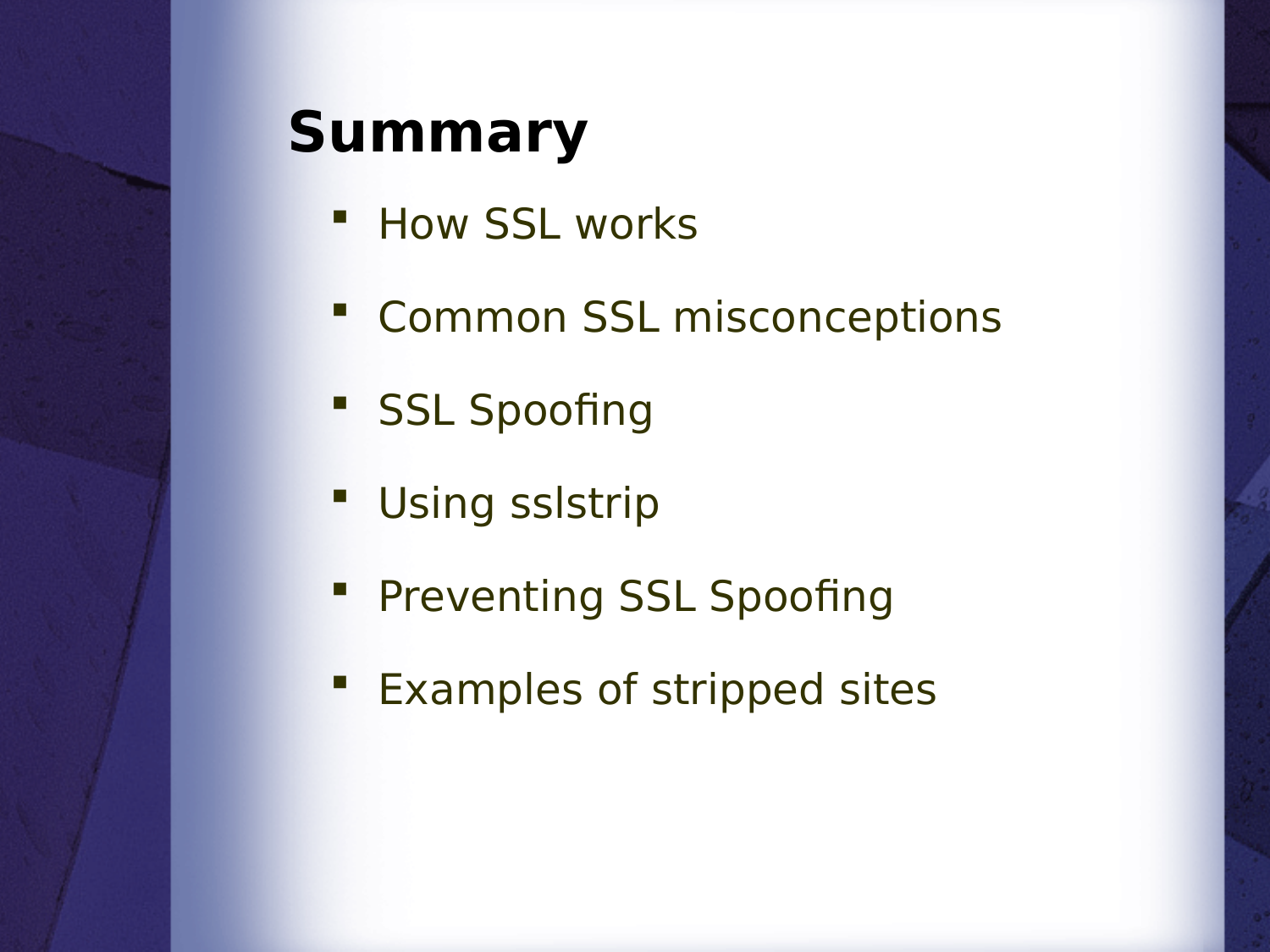

# Summary
How SSL works
Common SSL misconceptions
SSL Spoofing
Using sslstrip
Preventing SSL Spoofing
Examples of stripped sites